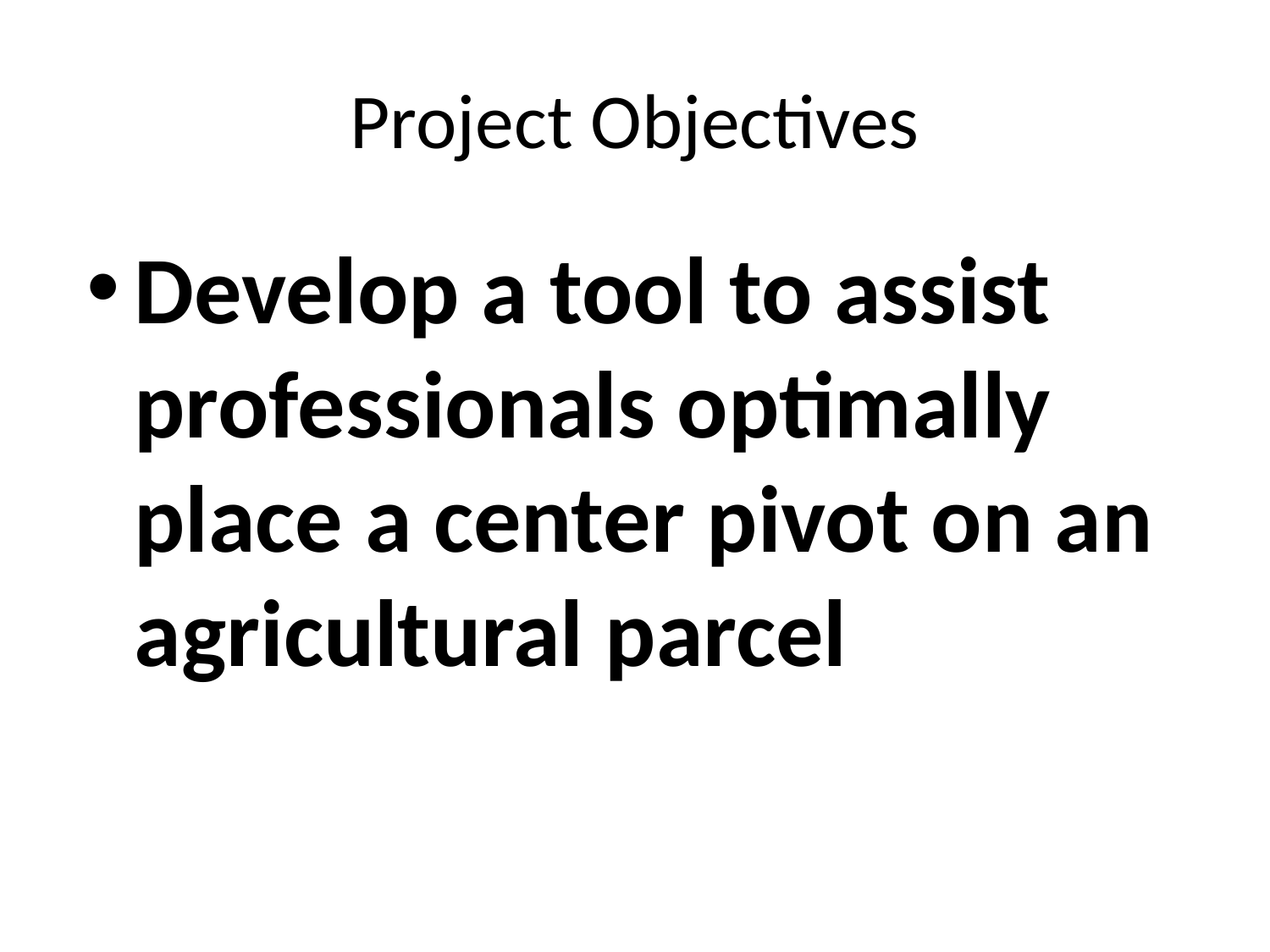

# Project Objectives
Develop a tool to assist professionals optimally place a center pivot on an agricultural parcel